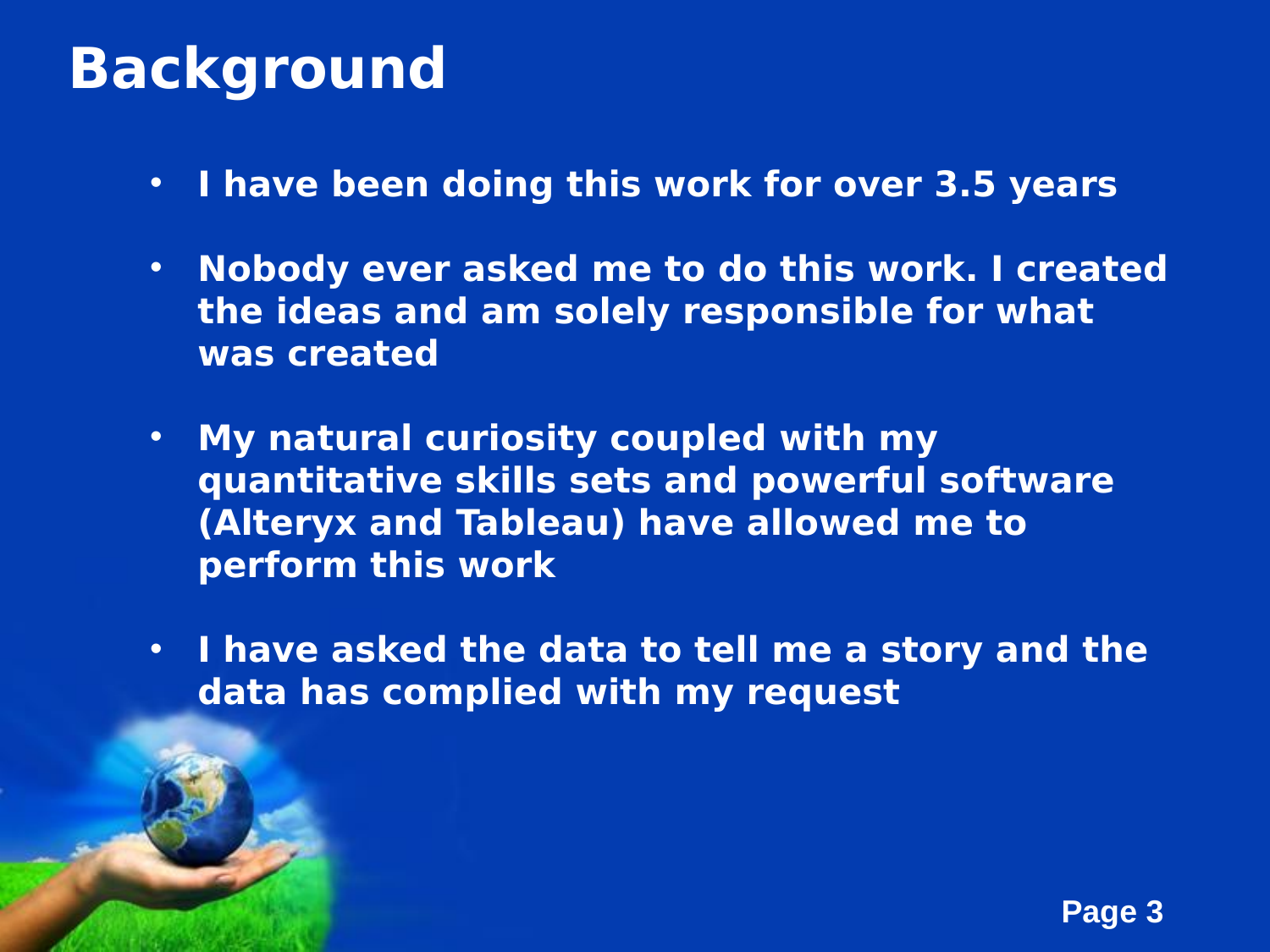

Background
I have been doing this work for over 3.5 years

Nobody ever asked me to do this work. I created the ideas and am solely responsible for what was created

My natural curiosity coupled with my quantitative skills sets and powerful software (Alteryx and Tableau) have allowed me to perform this work

I have asked the data to tell me a story and the data has complied with my request